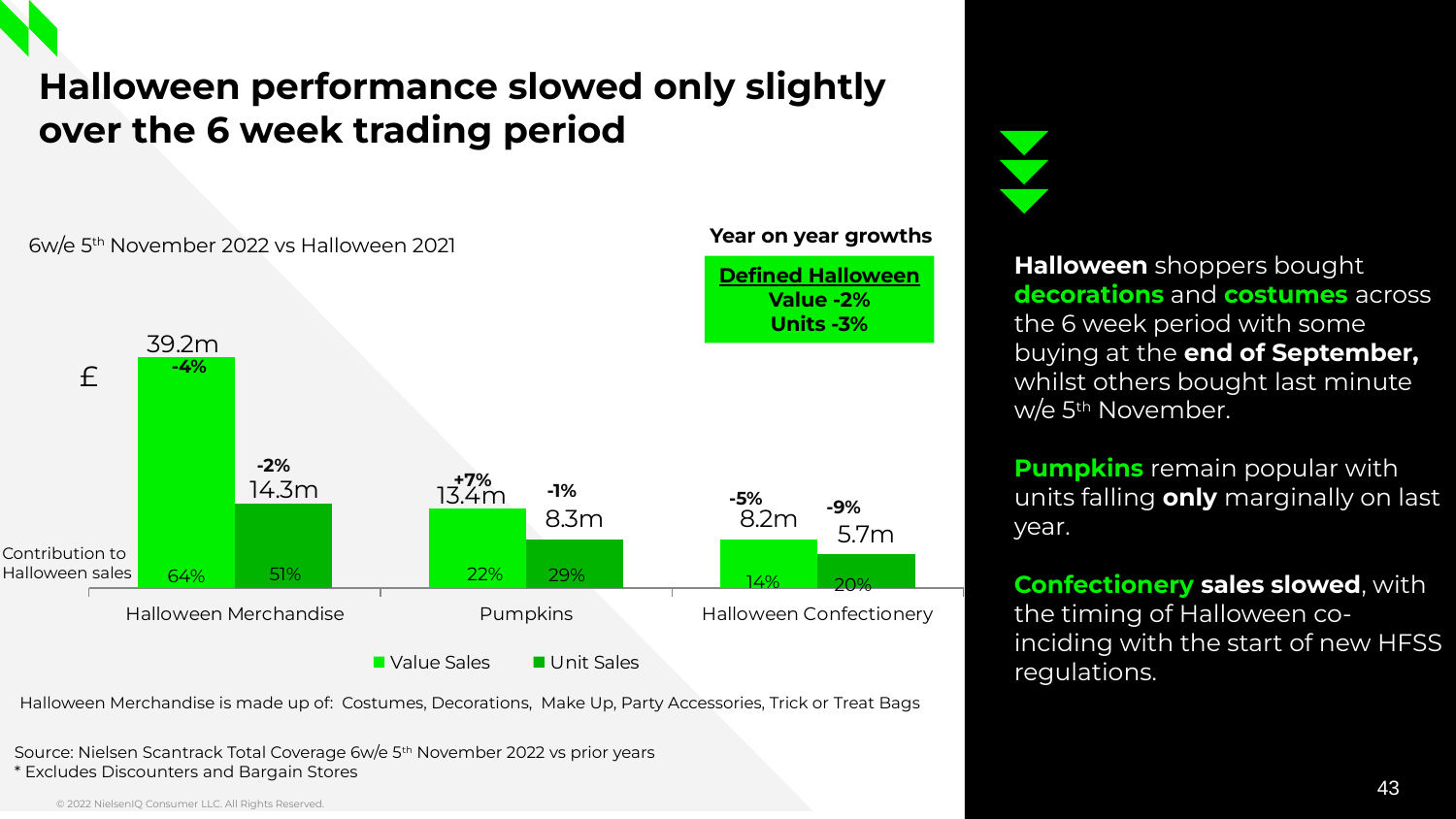

# Halloween performance slowed only slightly over the 6 week trading period

Year on year growths
6w/e 5th November 2022 vs Halloween 2021
Halloween shoppers bought decorations and costumes across the 6 week period with some buying at the end of September, whilst others bought last minute w/e 5th November.

Pumpkins remain popular with units falling only marginally on last year.

Confectionery sales slowed, with the timing of Halloween co-inciding with the start of new HFSS regulations.
Defined Halloween
Value -2%
Units -3%

### Chart

| Category | Value Sales | Unit Sales |
|---|---|---|
|  Halloween Merchandise  | 39218300.3 | 14289372.200000001 |
|  Pumpkins  | 13405175.1 | 8291564.899999999 |
|  Halloween Confectionery  | 8239899.7 | 5690229.9 |
-4%
£
-2%
+7%
-1%
-5%
-9%
Contribution to Halloween sales
22%
51%
29%
64%
14%
20%
| Halloween Merchandise is made up of: Costumes, Decorations, Make Up, Party Accessories, Trick or Treat Bags |
| --- |
Source: Nielsen Scantrack Total Coverage 6w/e 5th November 2022 vs prior years
* Excludes Discounters and Bargain Stores